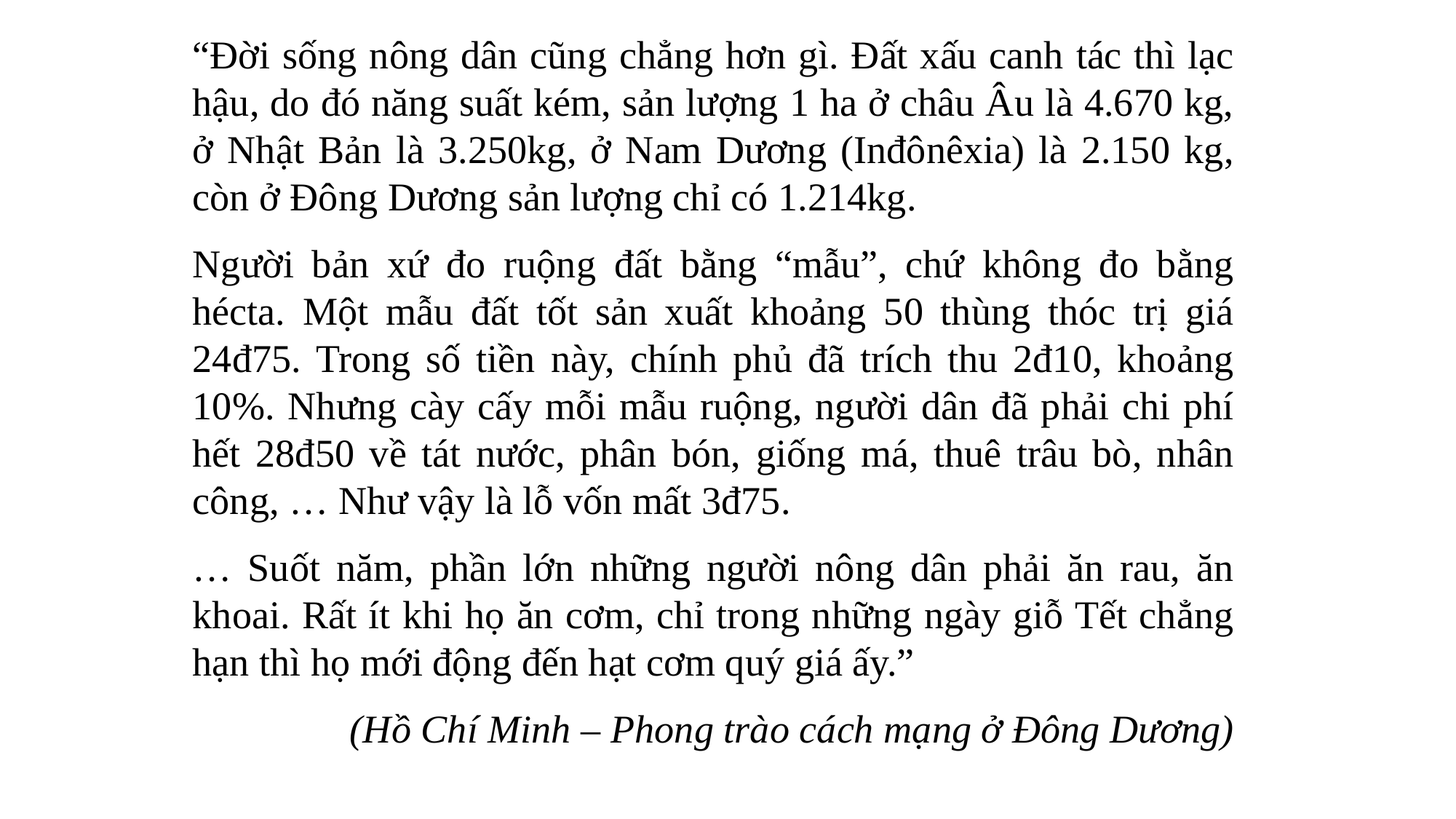

“Đời sống nông dân cũng chẳng hơn gì. Đất xấu canh tác thì lạc hậu, do đó năng suất kém, sản lượng 1 ha ở châu Âu là 4.670 kg, ở Nhật Bản là 3.250kg, ở Nam Dương (Inđônêxia) là 2.150 kg, còn ở Đông Dương sản lượng chỉ có 1.214kg.
Người bản xứ đo ruộng đất bằng “mẫu”, chứ không đo bằng hécta. Một mẫu đất tốt sản xuất khoảng 50 thùng thóc trị giá 24đ75. Trong số tiền này, chính phủ đã trích thu 2đ10, khoảng 10%. Nhưng cày cấy mỗi mẫu ruộng, người dân đã phải chi phí hết 28đ50 về tát nước, phân bón, giống má, thuê trâu bò, nhân công, … Như vậy là lỗ vốn mất 3đ75.
… Suốt năm, phần lớn những người nông dân phải ăn rau, ăn khoai. Rất ít khi họ ăn cơm, chỉ trong những ngày giỗ Tết chẳng hạn thì họ mới động đến hạt cơm quý giá ấy.”
                (Hồ Chí Minh – Phong trào cách mạng ở Đông Dương)